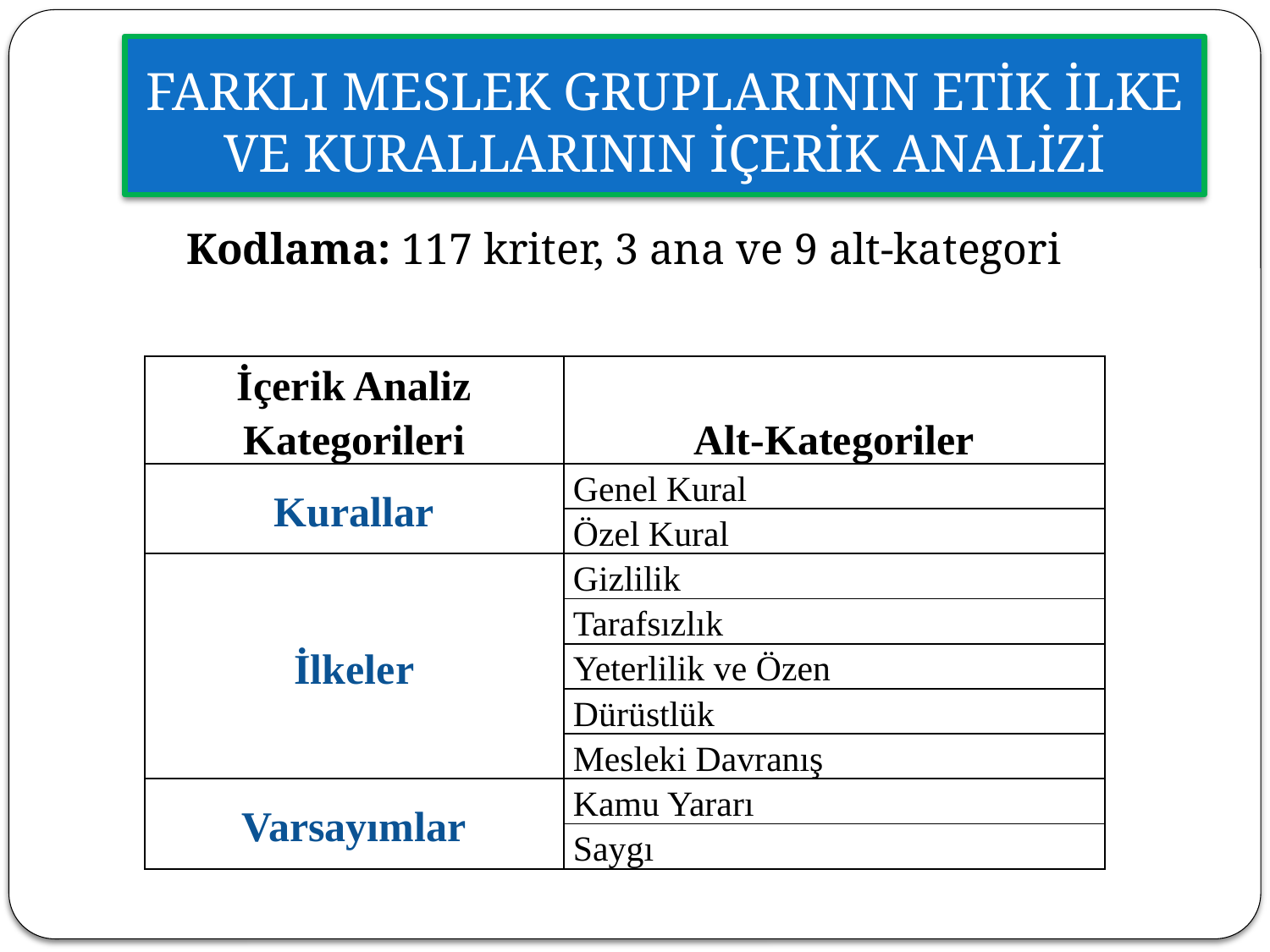

FARKLI MESLEK GRUPLARININ ETİK İLKE VE KURALLARININ İÇERİK ANALİZİ
#
Kodlama: 117 kriter, 3 ana ve 9 alt-kategori

| İçerik Analiz Kategorileri | Alt-Kategoriler |
| --- | --- |
| Kurallar | Genel Kural |
|  | Özel Kural |
| İlkeler | Gizlilik |
|  | Tarafsızlık |
|  | Yeterlilik ve Özen |
|  | Dürüstlük |
|  | Mesleki Davranış |
| Varsayımlar | Kamu Yararı |
|  | Saygı |